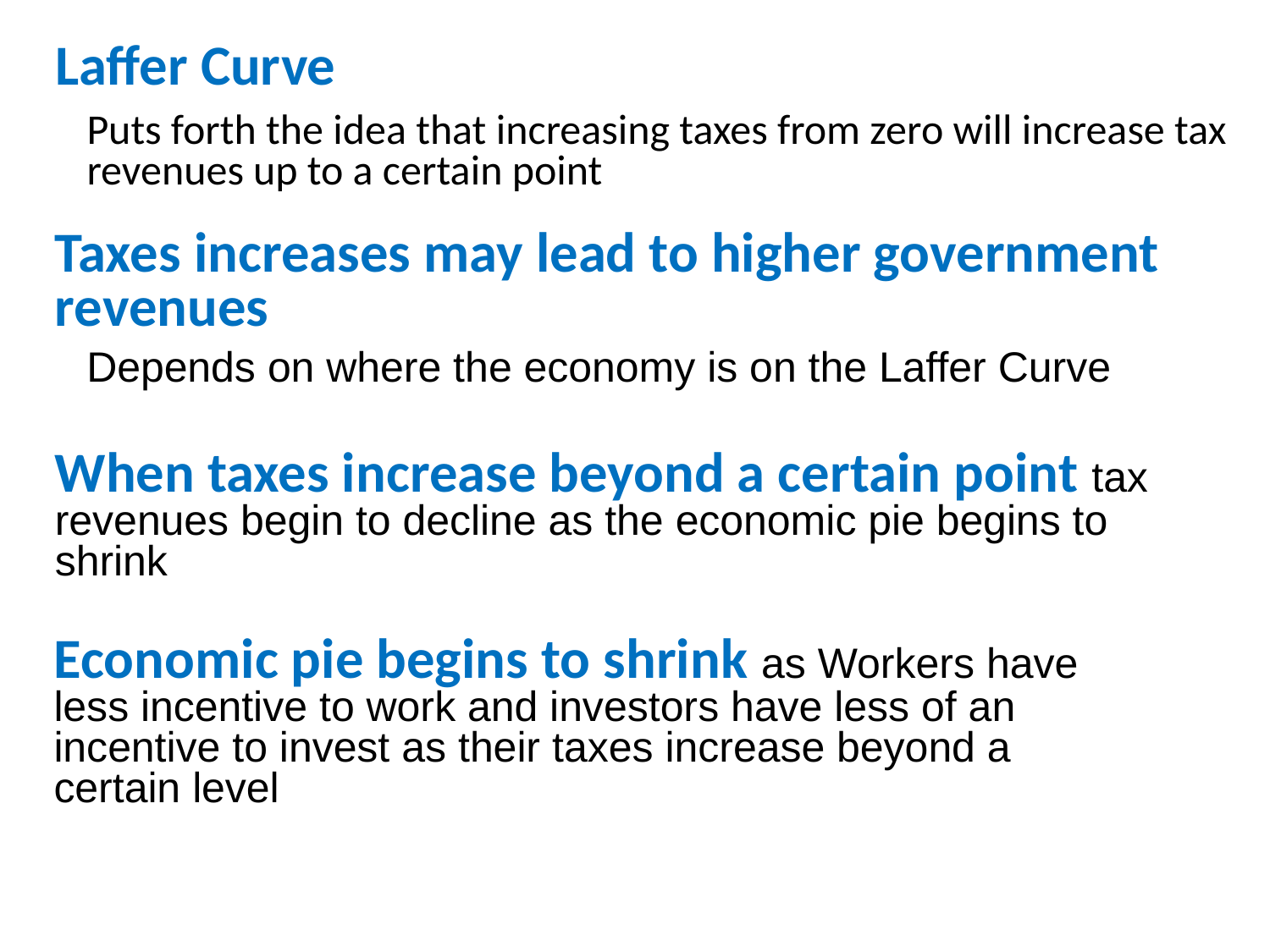

# Laffer Curve
Puts forth the idea that increasing taxes from zero will increase tax revenues up to a certain point
Taxes increases may lead to higher government revenues
Depends on where the economy is on the Laffer Curve
When taxes increase beyond a certain point tax revenues begin to decline as the economic pie begins to shrink
Economic pie begins to shrink as Workers have less incentive to work and investors have less of an incentive to invest as their taxes increase beyond a certain level